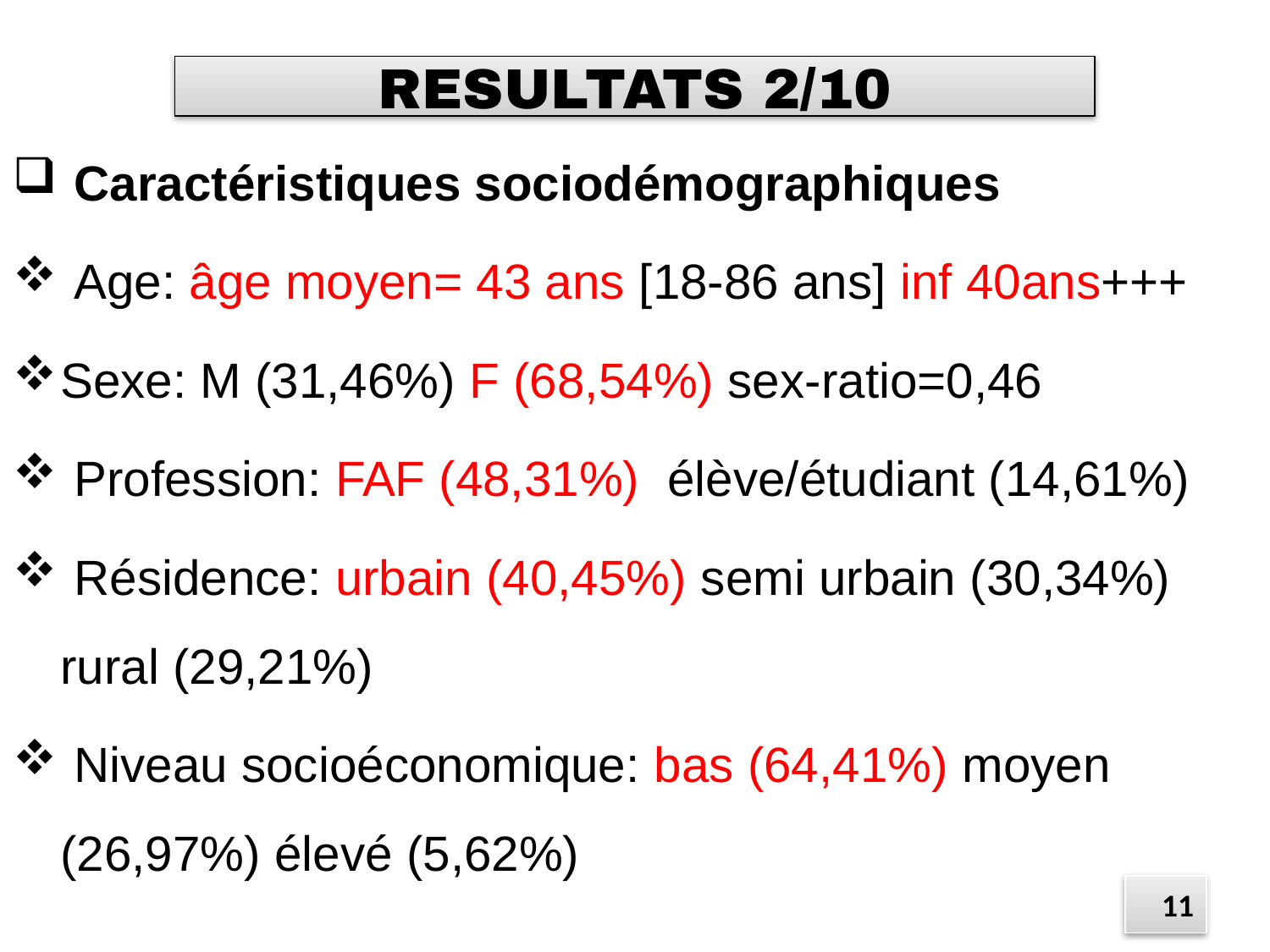

# Hr
RESULTATS 2/10
 Caractéristiques sociodémographiques
 Age: âge moyen= 43 ans [18-86 ans] inf 40ans+++
Sexe: M (31,46%) F (68,54%) sex-ratio=0,46
 Profession: FAF (48,31%)  élève/étudiant (14,61%)
 Résidence: urbain (40,45%) semi urbain (30,34%) rural (29,21%)
 Niveau socioéconomique: bas (64,41%) moyen (26,97%) élevé (5,62%)

11